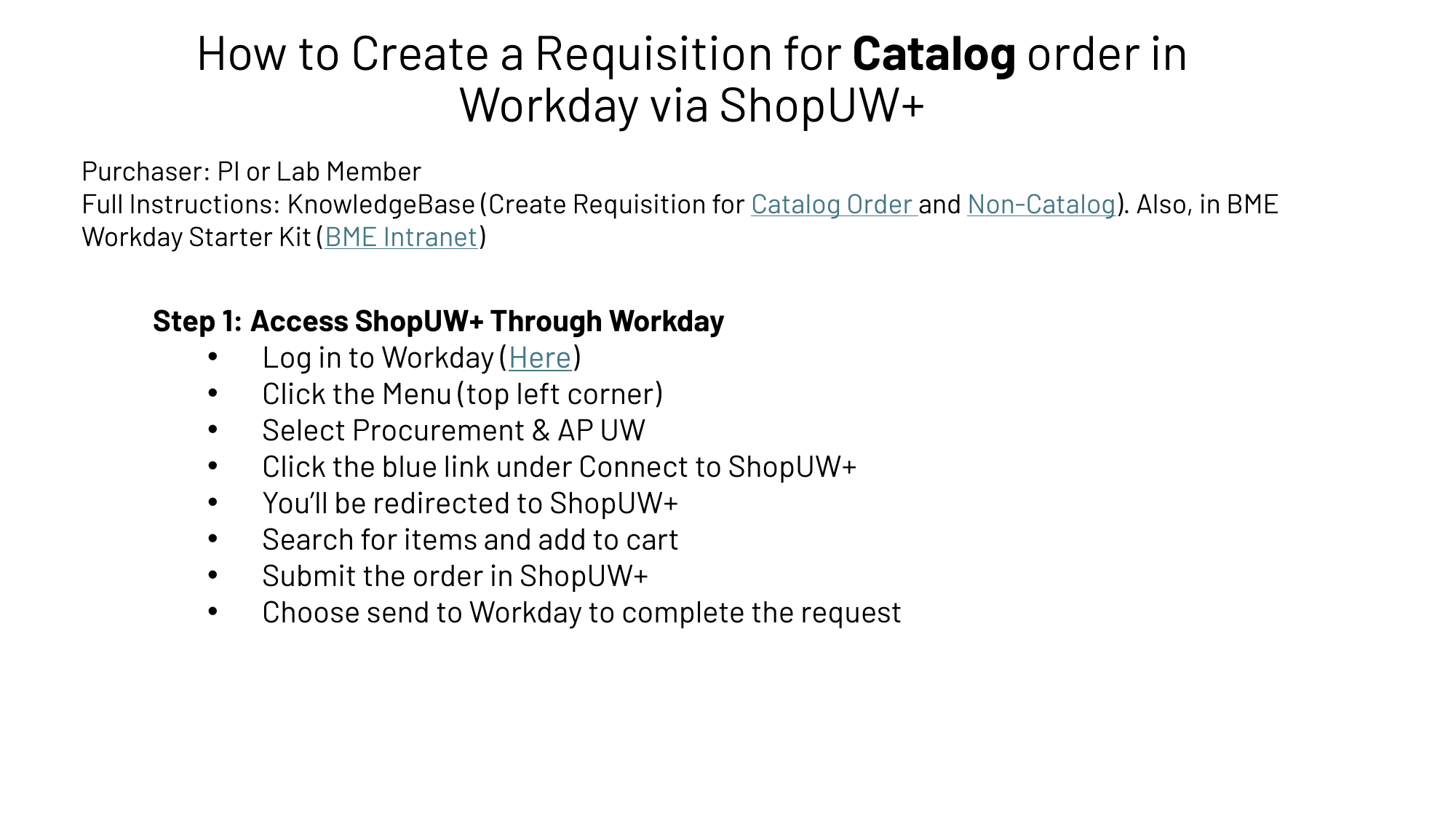

How to Create a Requisition for Catalog order in Workday via ShopUW+
Purchaser: PI or Lab Member
Full Instructions: KnowledgeBase (Create Requisition for Catalog Order and Non-Catalog). Also, in BME Workday Starter Kit (BME Intranet)
Step 1: Access ShopUW+ Through Workday
Log in to Workday (Here)
Click the Menu (top left corner)
Select Procurement & AP UW
Click the blue link under Connect to ShopUW+
You’ll be redirected to ShopUW+
Search for items and add to cart
Submit the order in ShopUW+
Choose send to Workday to complete the request